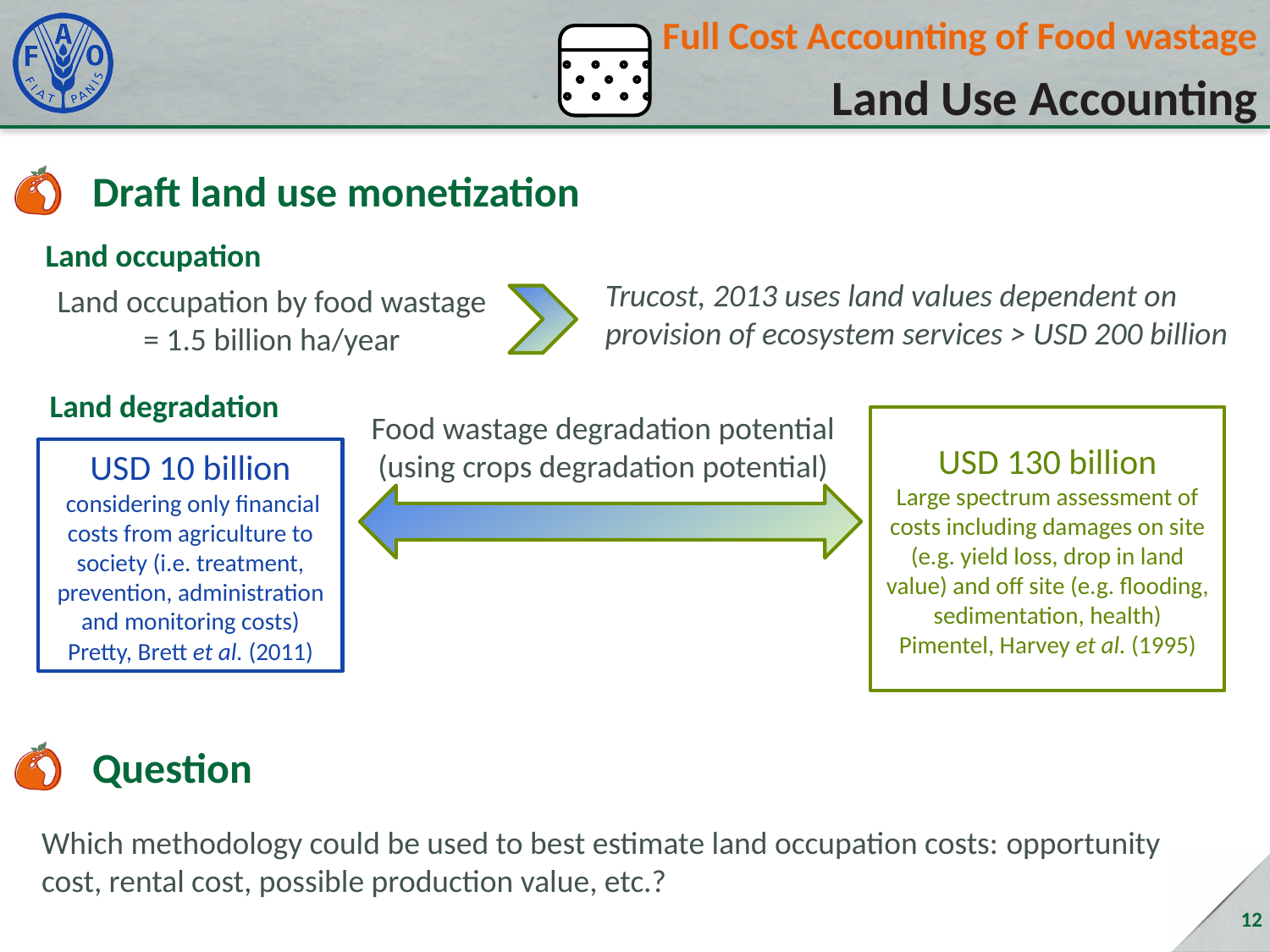

# Full Cost Accounting of Food wastage

Land Use Accounting
Draft land use monetization

Land occupation
Trucost, 2013 uses land values dependent on provision of ecosystem services > USD 200 billion
Land occupation by food wastage
= 1.5 billion ha/year

Land degradation
Food wastage degradation potential (using crops degradation potential)
USD 130 billion
Large spectrum assessment of costs including damages on site (e.g. yield loss, drop in land value) and off site (e.g. flooding, sedimentation, health)
Pimentel, Harvey et al. (1995)
USD 10 billion
 considering only financial costs from agriculture to society (i.e. treatment, prevention, administration and monitoring costs)
Pretty, Brett et al. (2011)

Question

Which methodology could be used to best estimate land occupation costs: opportunity cost, rental cost, possible production value, etc.?
12